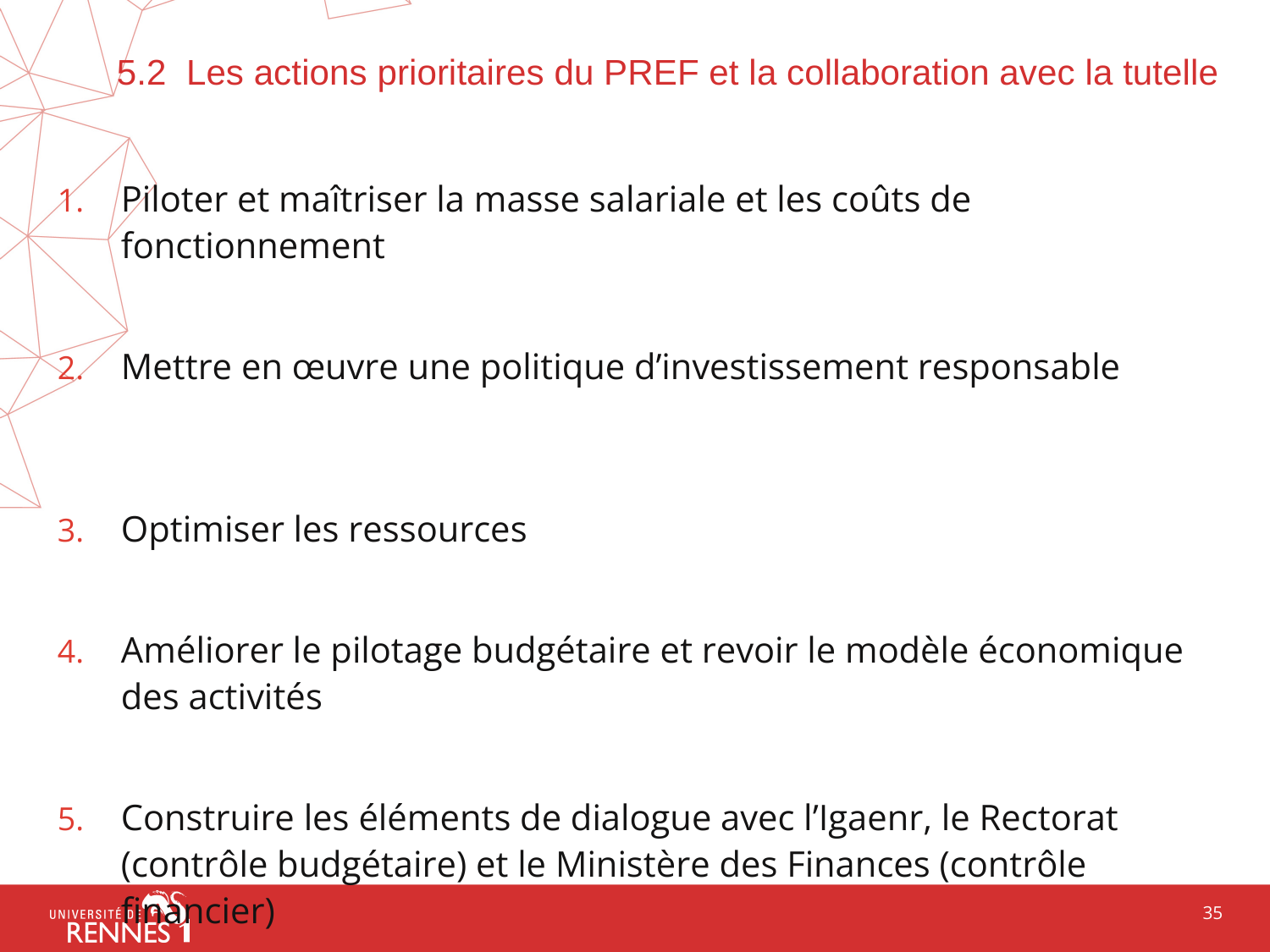

# 5.2  Les actions prioritaires du PREF et la collaboration avec la tutelle
Piloter et maîtriser la masse salariale et les coûts de fonctionnement

Mettre en œuvre une politique d’investissement responsable

Optimiser les ressources

Améliorer le pilotage budgétaire et revoir le modèle économique des activités

Construire les éléments de dialogue avec l’Igaenr, le Rectorat (contrôle budgétaire) et le Ministère des Finances (contrôle financier)

35